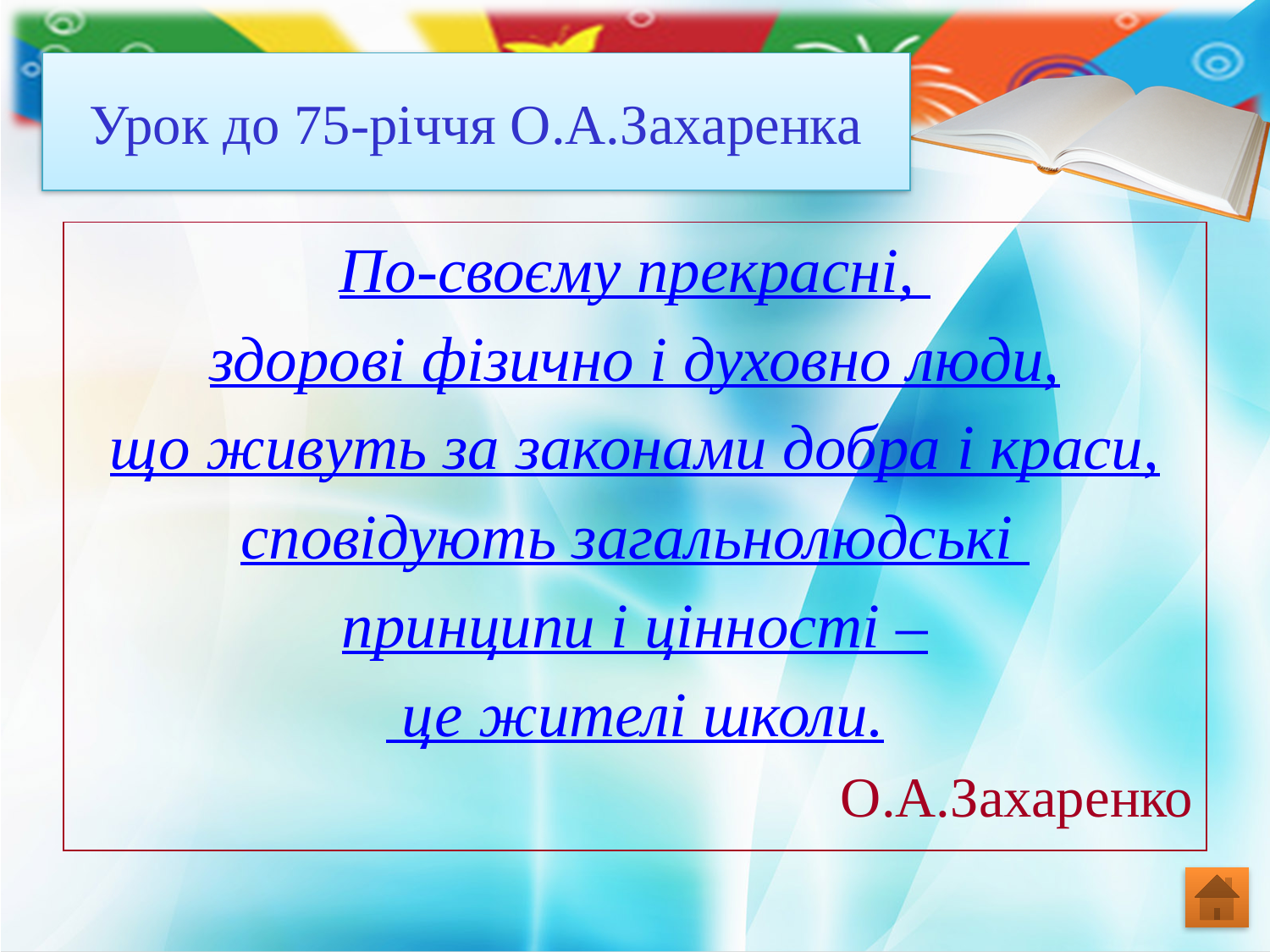

Урок до 75-річчя О.А.Захаренка
По-своєму прекрасні,
здорові фізично і духовно люди,
що живуть за законами добра і краси,
сповідують загальнолюдські
принципи і цінності –
 це жителі школи.
О.А.Захаренко